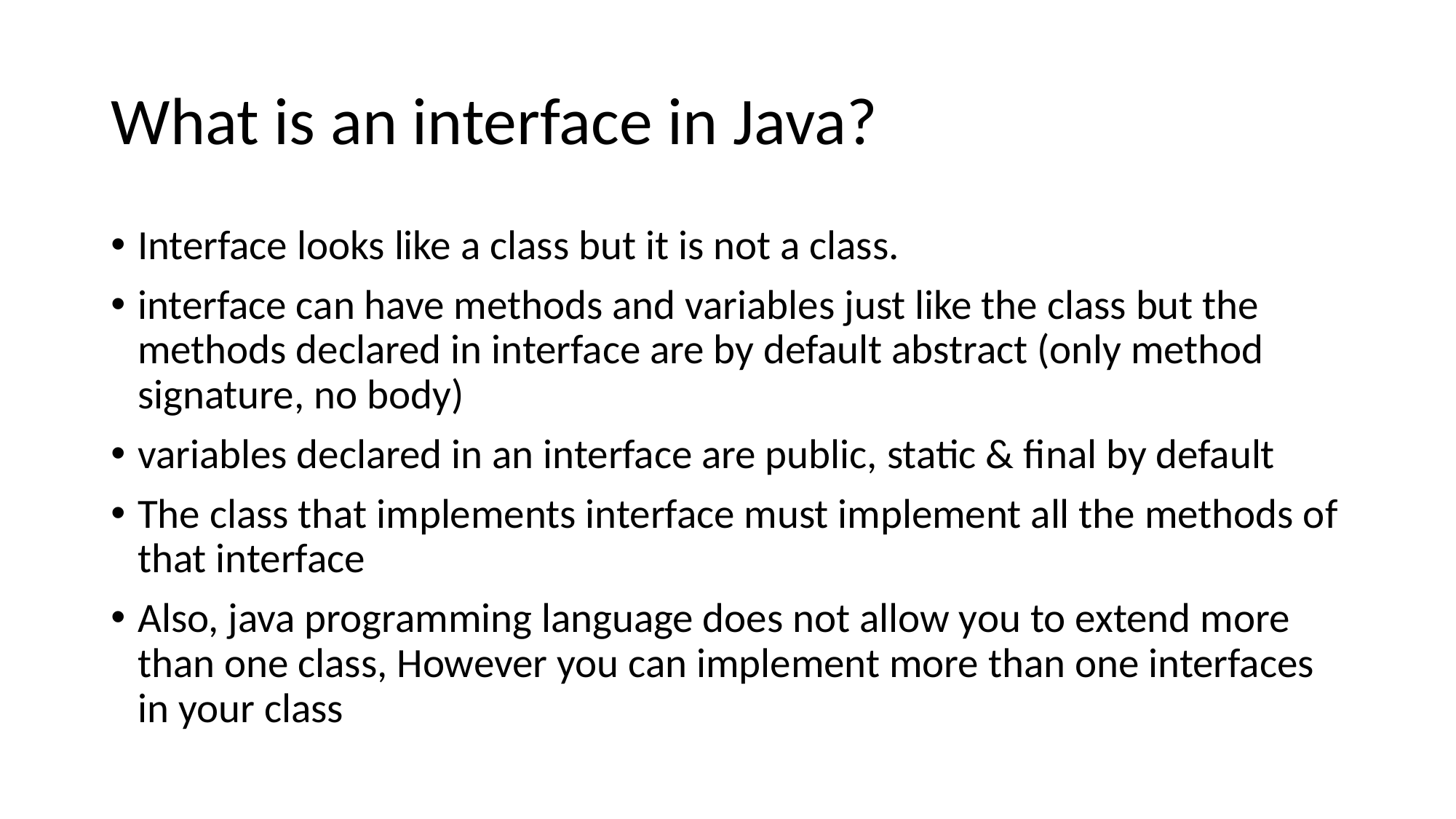

# What is an interface in Java?
Interface looks like a class but it is not a class.
interface can have methods and variables just like the class but the methods declared in interface are by default abstract (only method signature, no body)
variables declared in an interface are public, static & final by default
The class that implements interface must implement all the methods of that interface
Also, java programming language does not allow you to extend more than one class, However you can implement more than one interfaces in your class